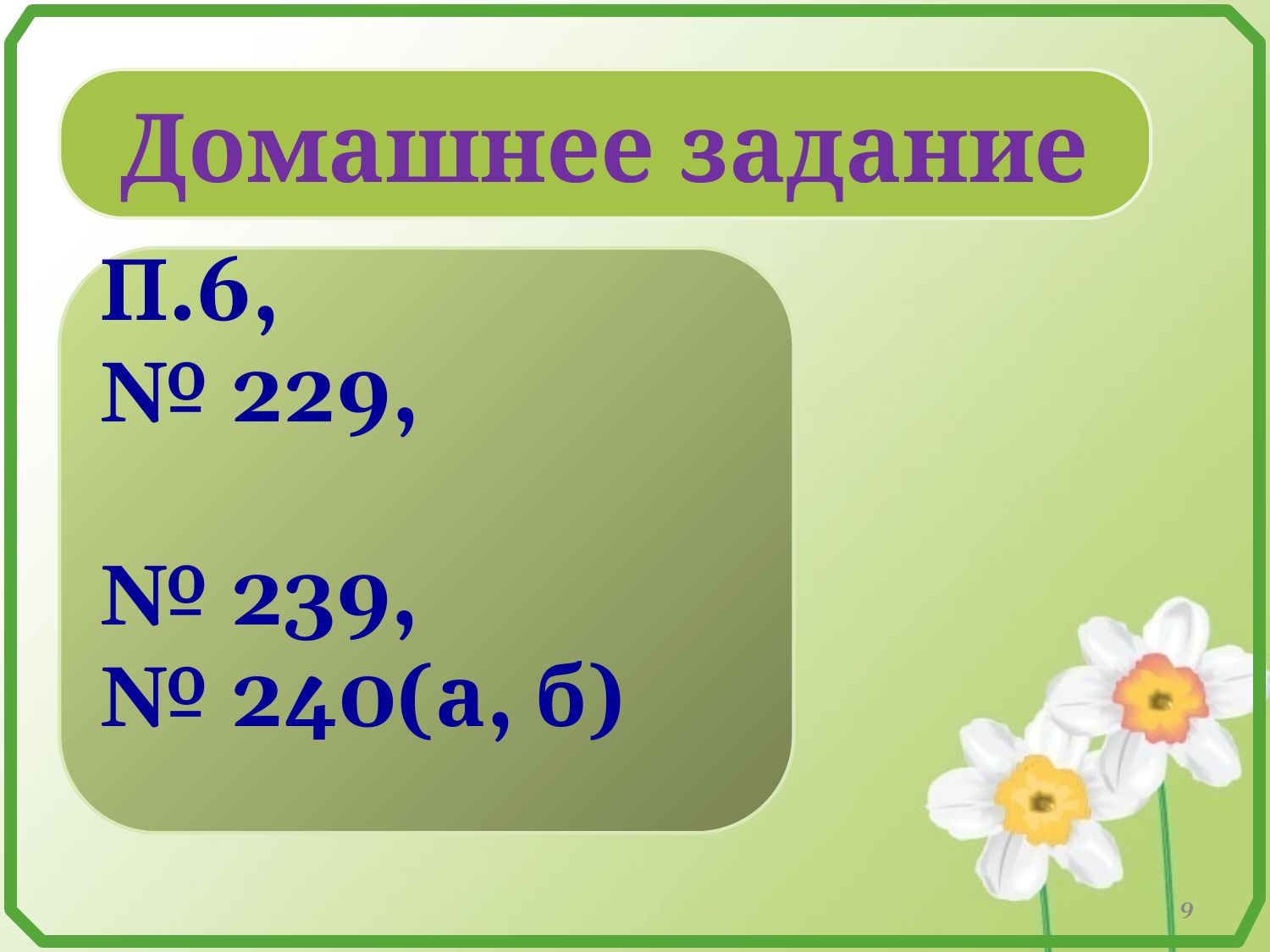

Домашнее задание
П.6,
№ 229,
№ 239,
№ 240(а, б)

9